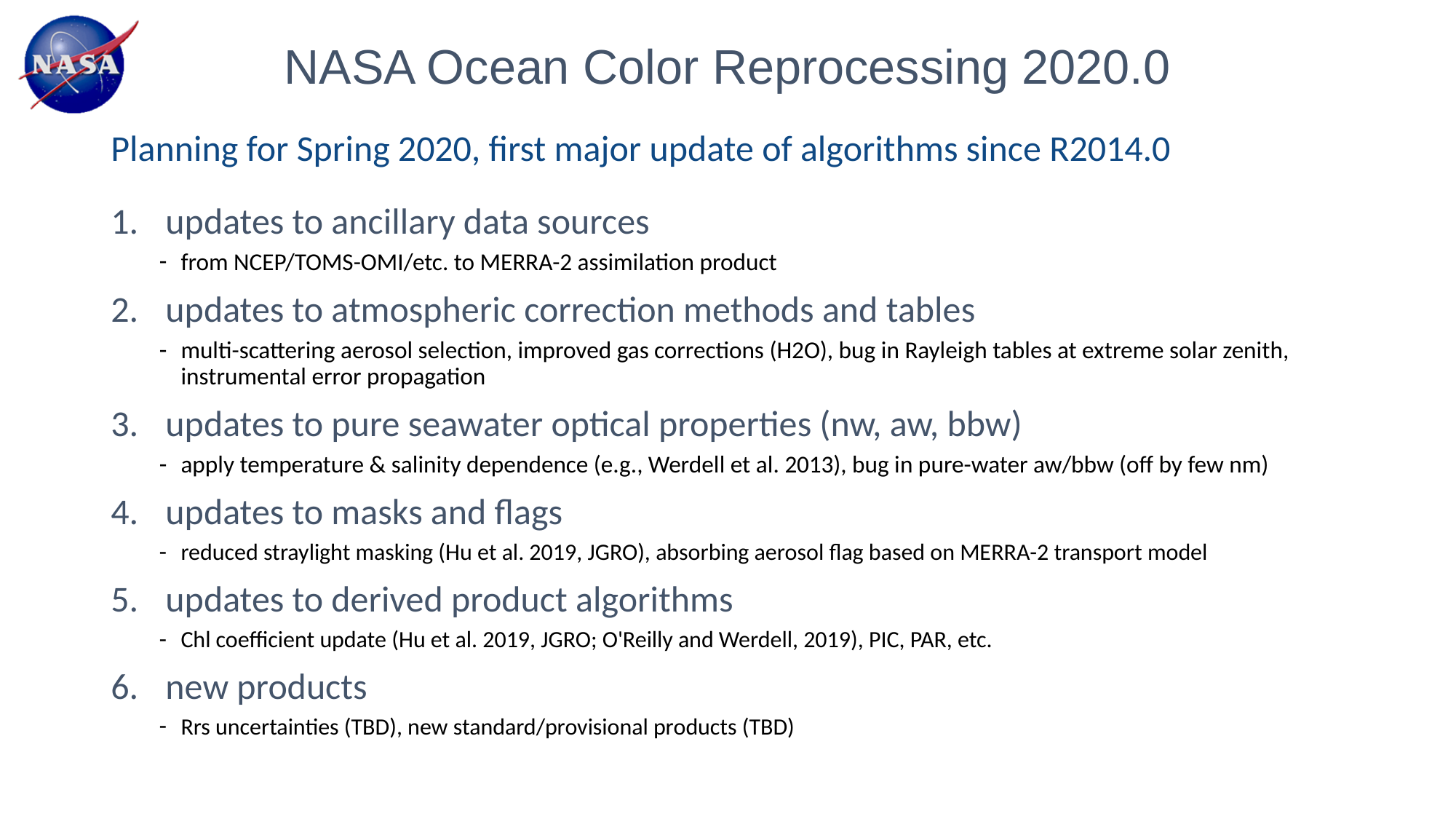

# NASA Ocean Color Reprocessing 2020.0
Planning for Spring 2020, first major update of algorithms since R2014.0
updates to ancillary data sources
from NCEP/TOMS-OMI/etc. to MERRA-2 assimilation product
updates to atmospheric correction methods and tables
multi-scattering aerosol selection, improved gas corrections (H2O), bug in Rayleigh tables at extreme solar zenith, instrumental error propagation
updates to pure seawater optical properties (nw, aw, bbw)
apply temperature & salinity dependence (e.g., Werdell et al. 2013), bug in pure-water aw/bbw (off by few nm)
updates to masks and flags
reduced straylight masking (Hu et al. 2019, JGRO), absorbing aerosol flag based on MERRA-2 transport model
updates to derived product algorithms
Chl coefficient update (Hu et al. 2019, JGRO; O'Reilly and Werdell, 2019), PIC, PAR, etc.
new products
Rrs uncertainties (TBD), new standard/provisional products (TBD)